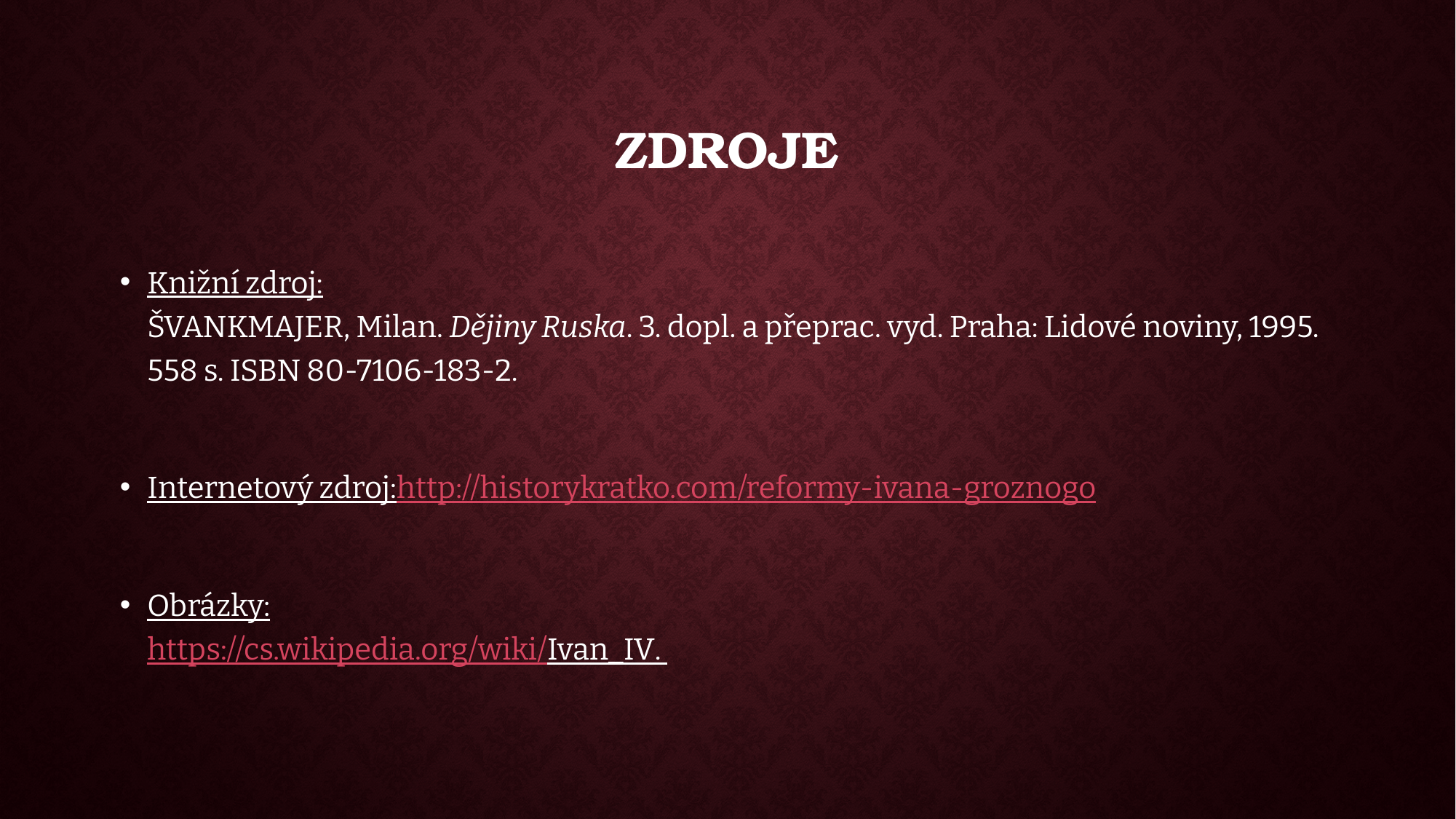

# Zdroje
Knižní zdroj:
ŠVANKMAJER, Milan. Dějiny Ruska. 3. dopl. a přeprac. vyd. Praha: Lidové noviny, 1995. 558 s. ISBN 80-7106-183-2.

Internetový zdroj:
http://historykratko.com/reformy-ivana-groznogo

Obrázky:
https://cs.wikipedia.org/wiki/Ivan_IV.